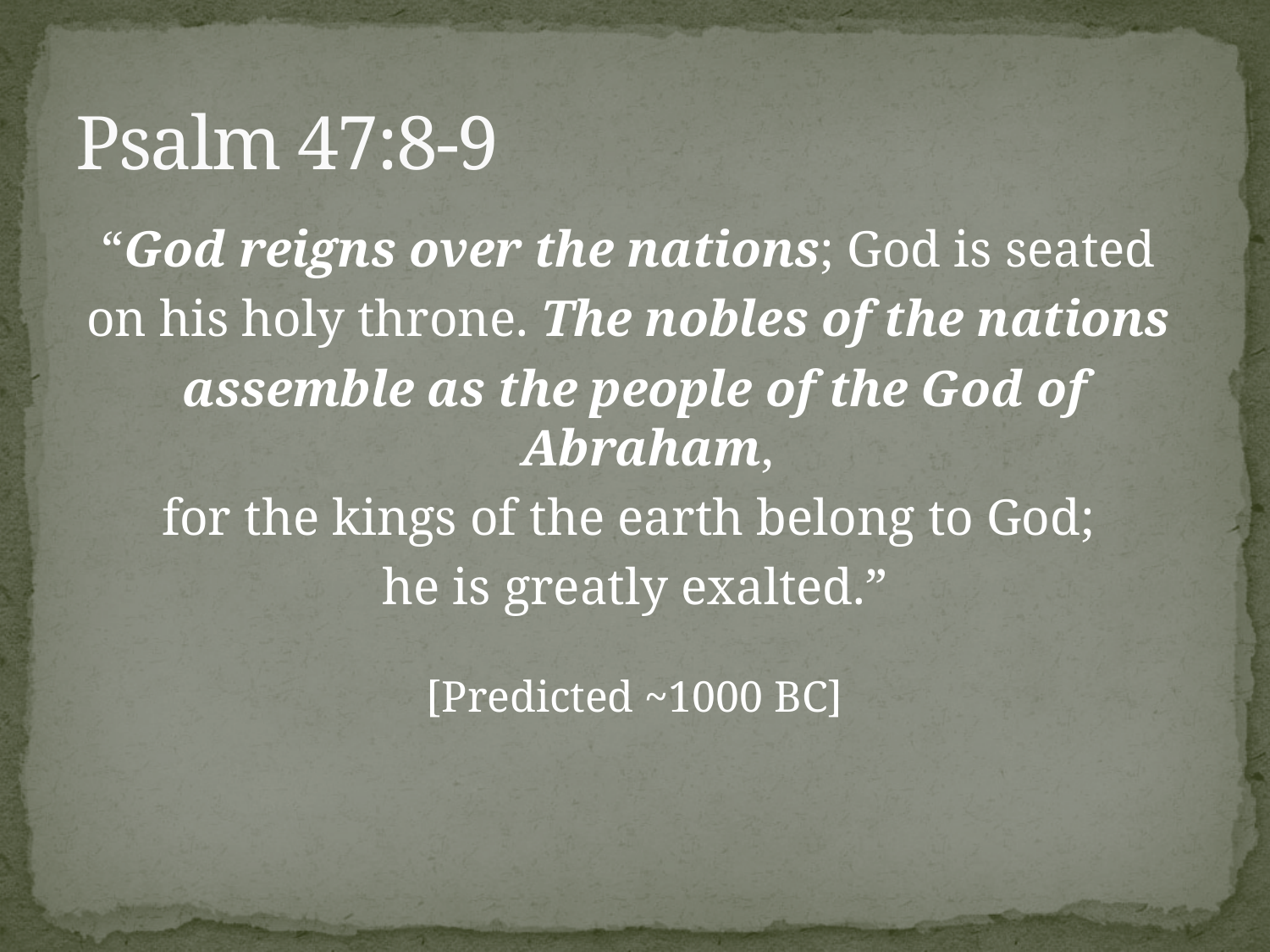

# Psalm 47:8-9
“God reigns over the nations; God is seated
on his holy throne. The nobles of the nations
assemble as the people of the God of Abraham,
for the kings of the earth belong to God;
he is greatly exalted.”

[Predicted ~1000 BC]